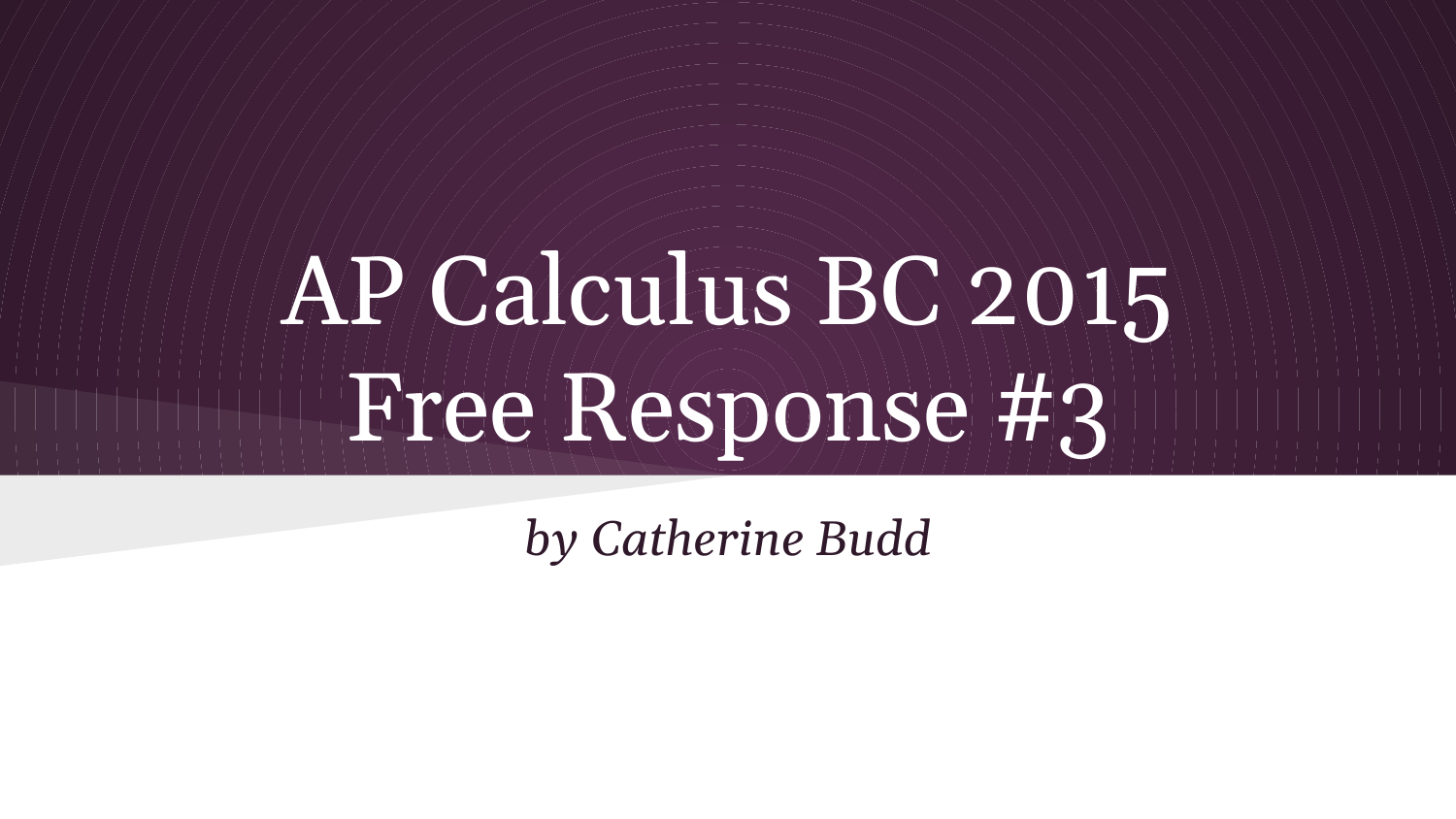

# AP Calculus BC 2015
Free Response #3
by Catherine Budd